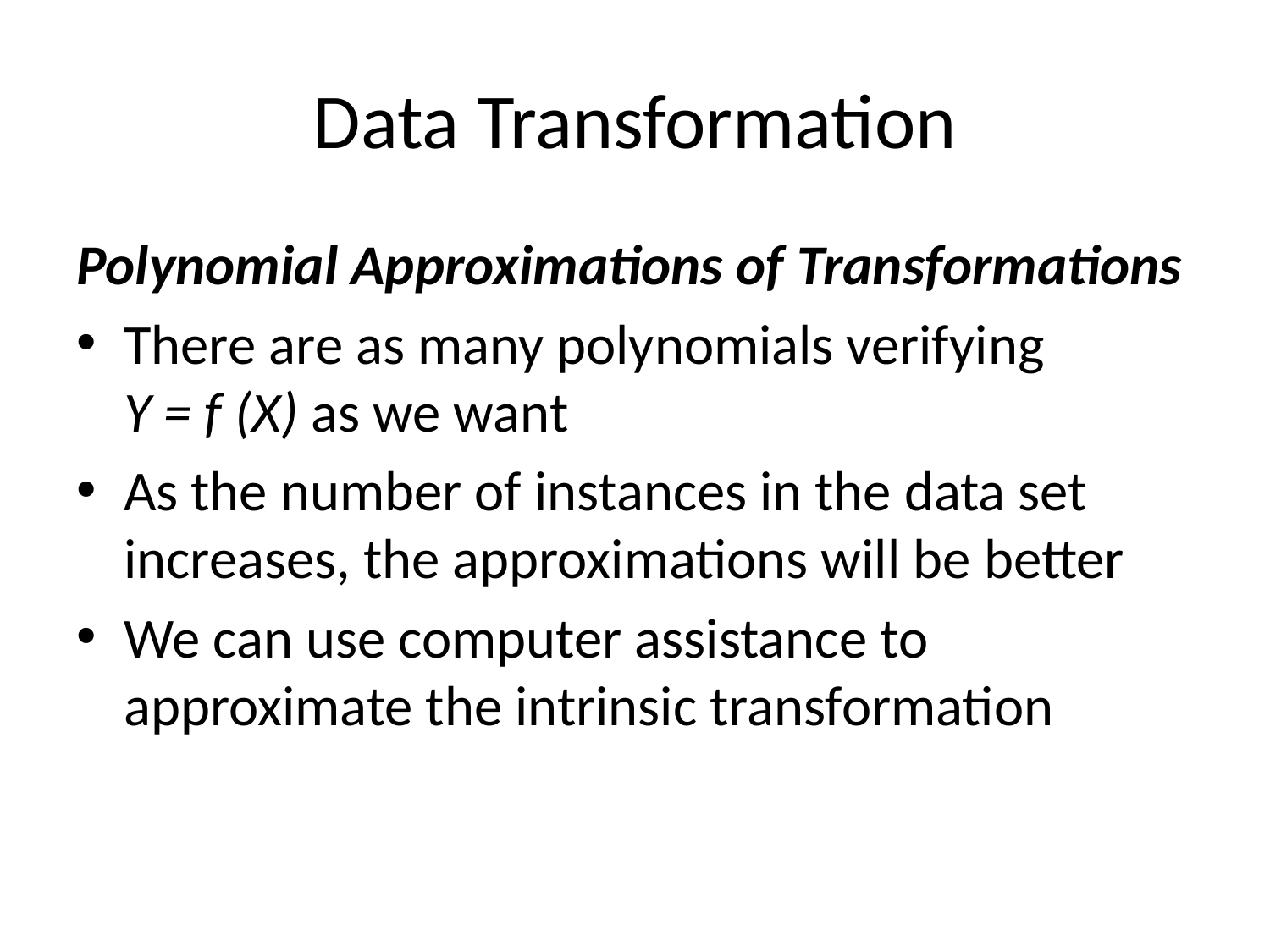

# Data Transformation
Polynomial Approximations of Transformations
There are as many polynomials verifying          Y = f (X) as we want
As the number of instances in the data set increases, the approximations will be better
We can use computer assistance to approximate the intrinsic transformation